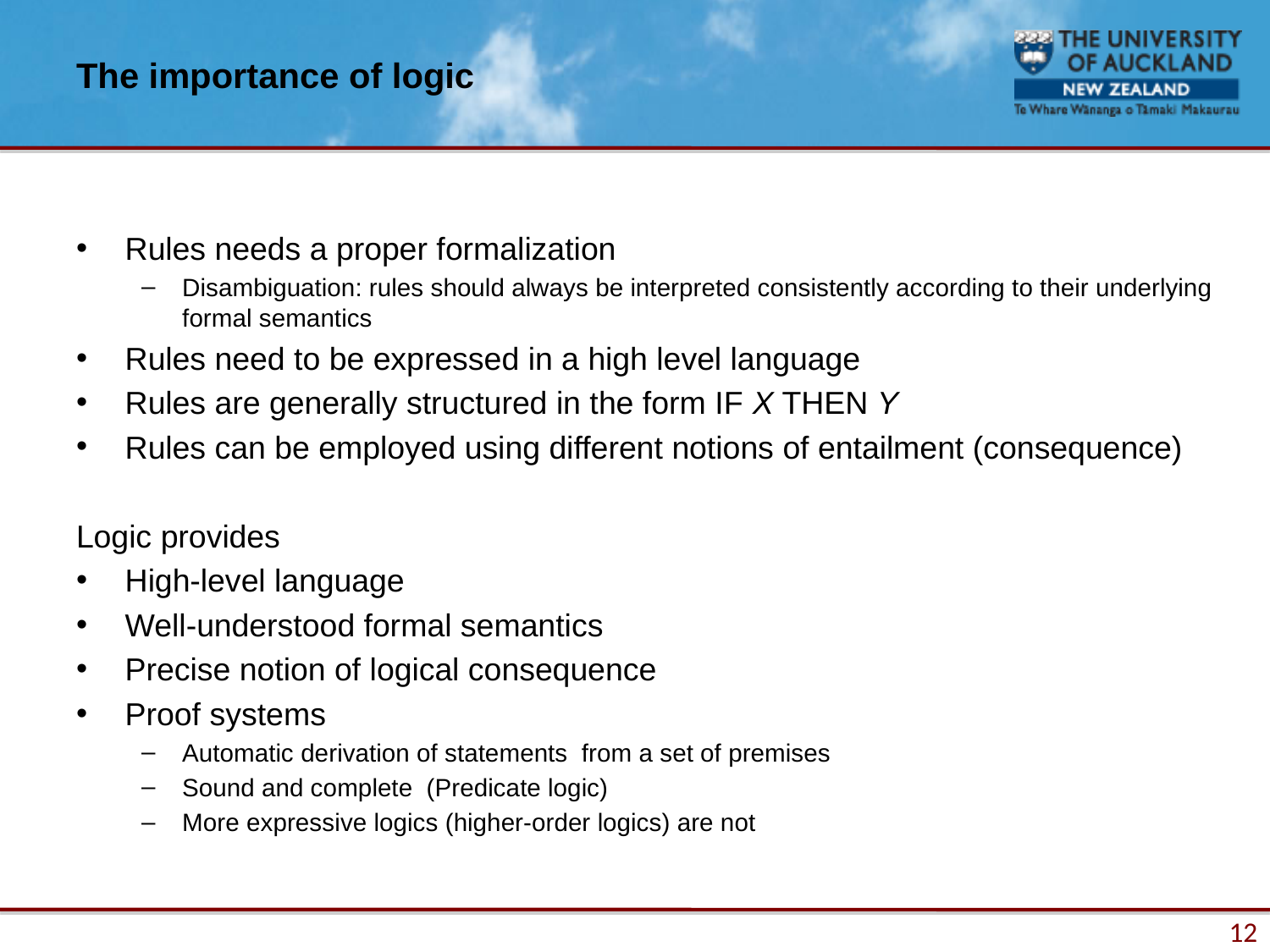

# The importance of logic
Rules needs a proper formalization
Disambiguation: rules should always be interpreted consistently according to their underlying formal semantics
Rules need to be expressed in a high level language
Rules are generally structured in the form IF X THEN Y
Rules can be employed using different notions of entailment (consequence)

Logic provides
High-level language
Well-understood formal semantics
Precise notion of logical consequence
Proof systems
Automatic derivation of statements  from a set of premises
Sound and complete  (Predicate logic)
More expressive logics (higher-order logics) are not